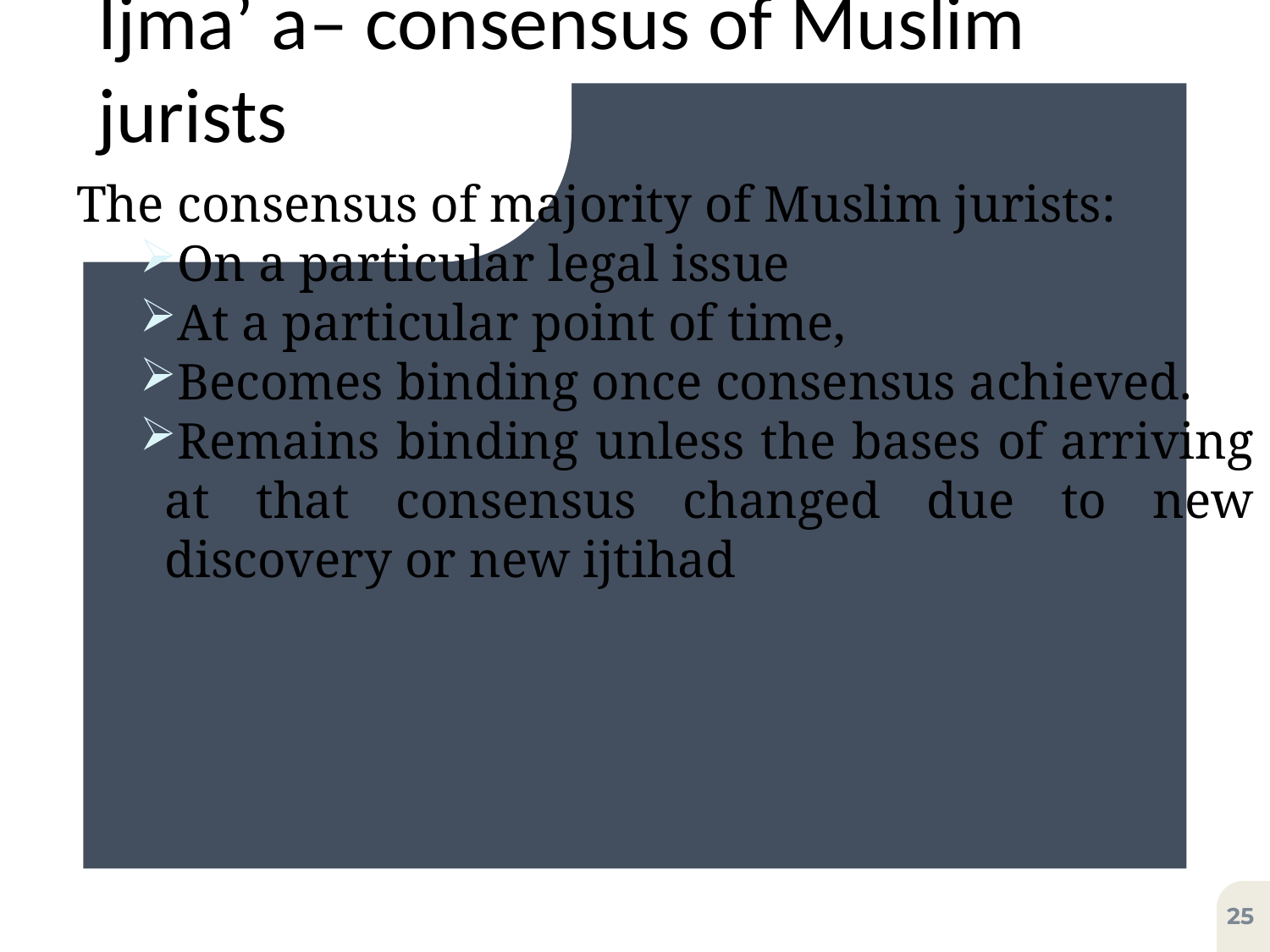

# Ijma’ a– consensus of Muslim jurists
The consensus of majority of Muslim jurists:
On a particular legal issue
At a particular point of time,
Becomes binding once consensus achieved.
Remains binding unless the bases of arriving at that consensus changed due to new discovery or new ijtihad
25